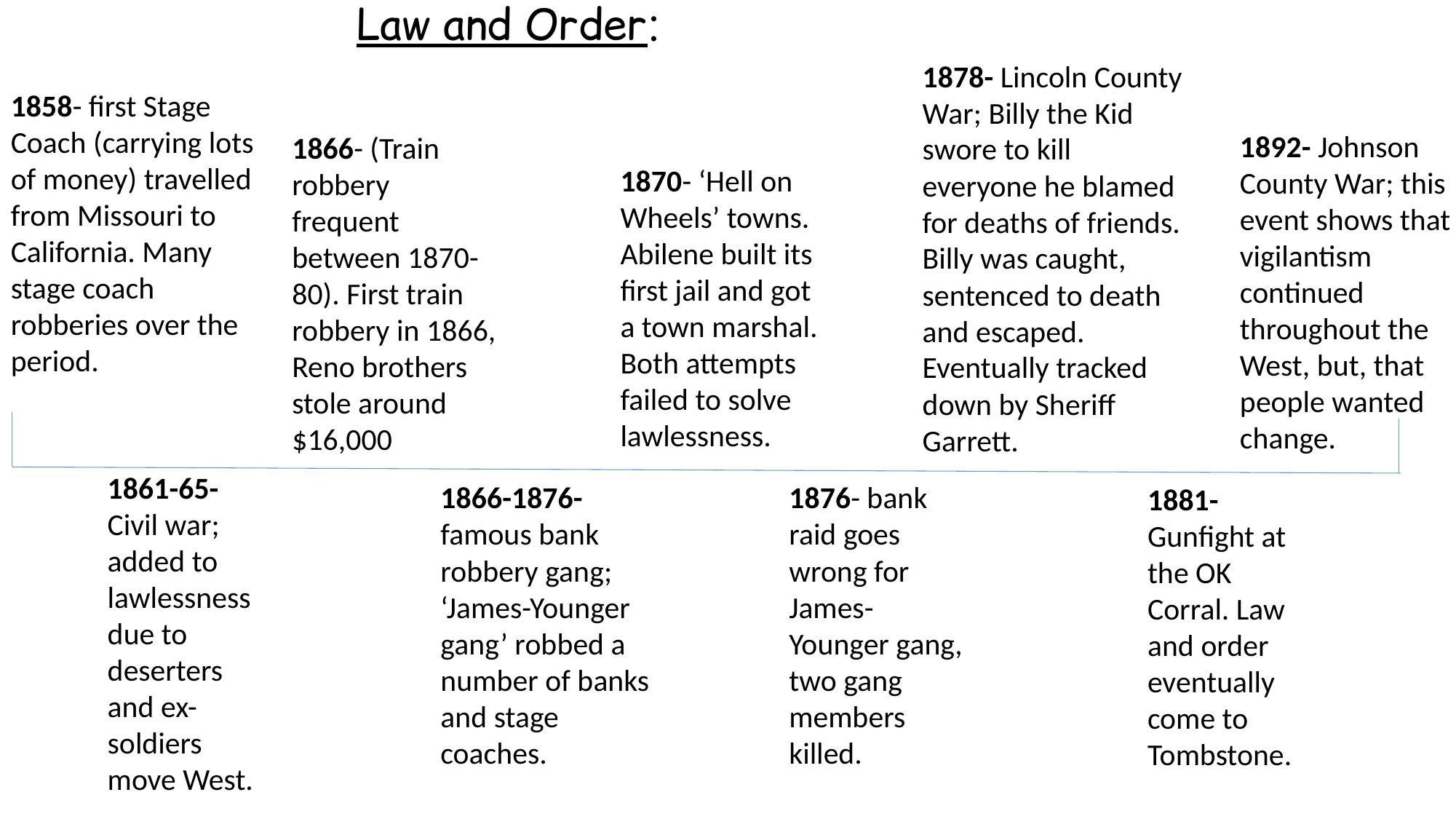

Law and Order:
1878- Lincoln County War; Billy the Kid swore to kill everyone he blamed for deaths of friends. Billy was caught, sentenced to death and escaped. Eventually tracked down by Sheriff Garrett.
1858- first Stage Coach (carrying lots of money) travelled from Missouri to California. Many stage coach robberies over the period.
1892- Johnson County War; this event shows that vigilantism continued throughout the West, but, that people wanted change.
1866- (Train robbery frequent between 1870-80). First train robbery in 1866, Reno brothers stole around $16,000
1870- ‘Hell on Wheels’ towns. Abilene built its first jail and got a town marshal. Both attempts failed to solve lawlessness.
1861-65- Civil war; added to lawlessness due to deserters and ex-soldiers move West.
1866-1876- famous bank robbery gang; ‘James-Younger gang’ robbed a number of banks and stage coaches.
1876- bank raid goes wrong for James-Younger gang, two gang members killed.
1881- Gunfight at the OK Corral. Law and order eventually come to Tombstone.